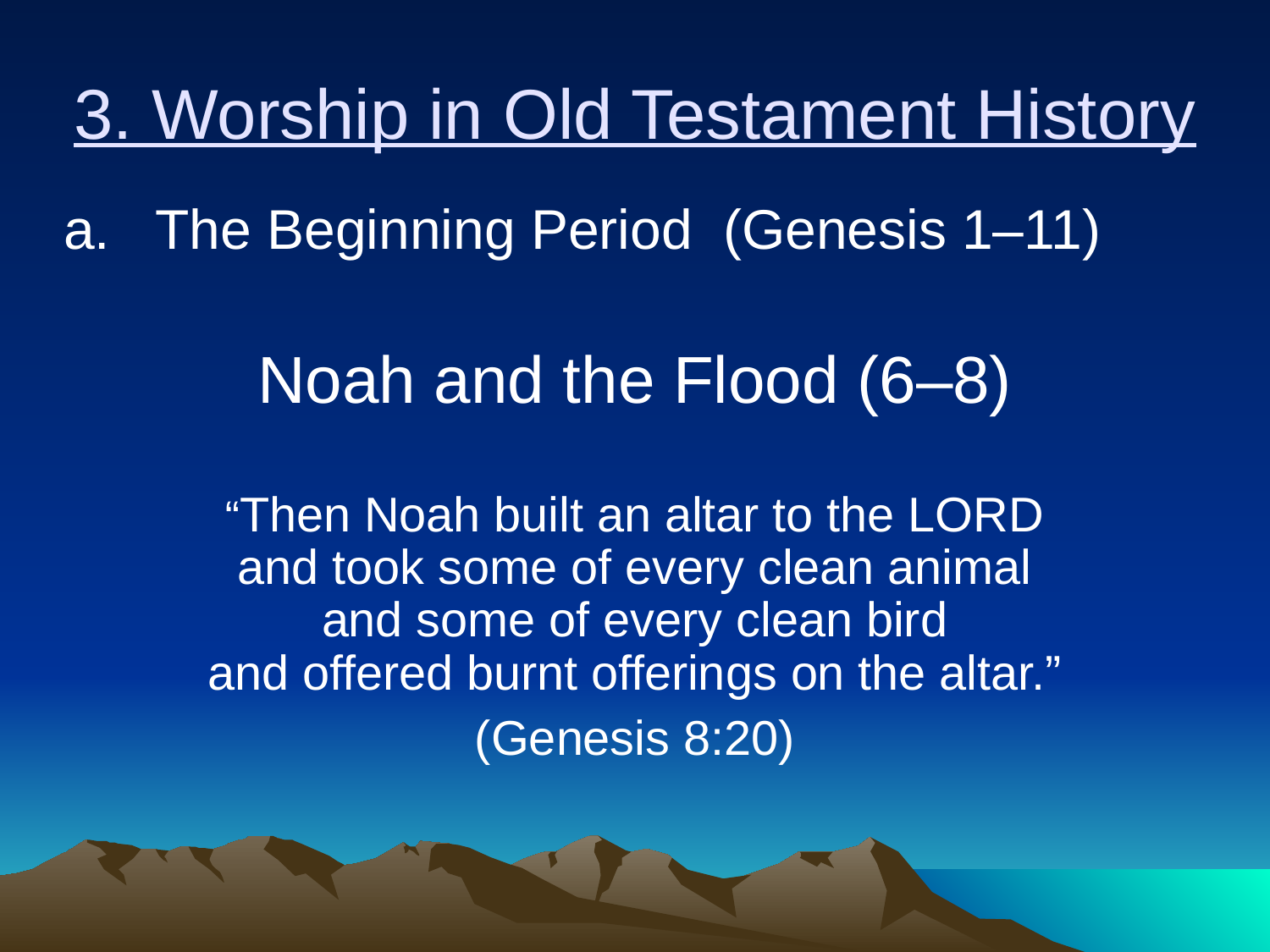

3. Worship in Old Testament History
a.   The Beginning Period  (Genesis 1–11)

Noah and the Flood (6–8)

“Then Noah built an altar to the LORD
and took some of every clean animal
and some of every clean bird
and offered burnt offerings on the altar.”
(Genesis 8:20)